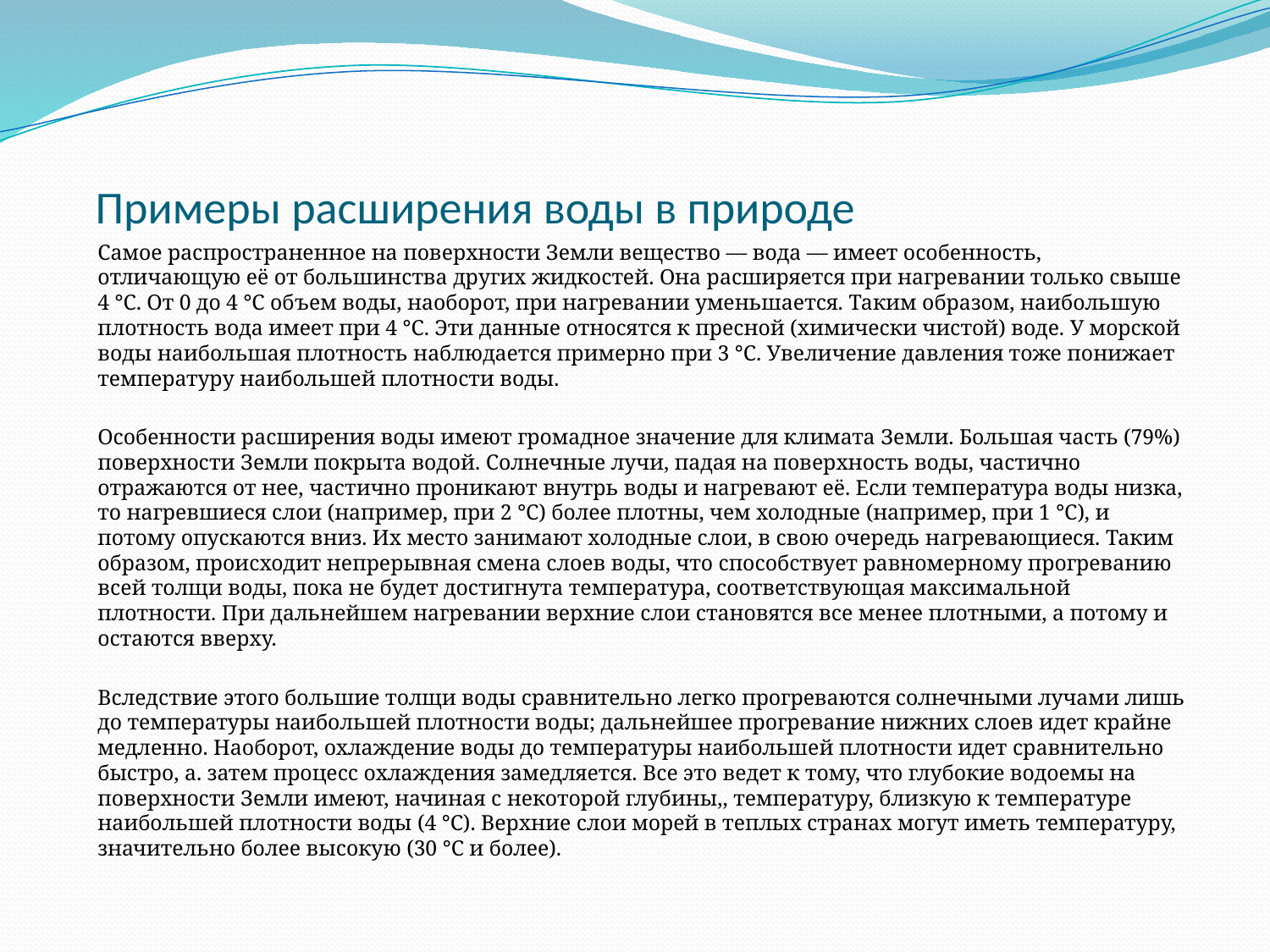

# Примеры расширения воды в природе
Самое распространенное на поверхности Земли вещество — вода — имеет особенность, отличающую её от большинства других жидкостей. Она расширяется при нагревании только свыше 4 °С. От 0 до 4 °С объем воды, наоборот, при нагревании уменьшается. Таким образом, наибольшую плотность вода имеет при 4 °С. Эти данные относятся к пресной (химически чистой) воде. У морской воды наибольшая плотность наблюдается примерно при 3 °С. Увеличение давления тоже понижает температуру наибольшей плотности воды.

Особенности расширения воды имеют громадное значение для климата Земли. Большая часть (79%) поверхности Земли покрыта водой. Солнечные лучи, падая на поверхность воды, частично отражаются от нее, частично проникают внутрь воды и нагревают её. Если температура воды низка, то нагревшиеся слои (например, при 2 °С) более плотны, чем холодные (например, при 1 °С), и потому опускаются вниз. Их место занимают холодные слои, в свою очередь нагревающиеся. Таким образом, происходит непрерывная смена слоев воды, что способствует равномерному прогреванию всей толщи воды, пока не будет достигнута температура, соответствующая максимальной плотности. При дальнейшем нагревании верхние слои становятся все менее плотными, а потому и остаются вверху.

Вследствие этого большие толщи воды сравнительно легко прогреваются солнечными лучами лишь до температуры наибольшей плотности воды; дальнейшее прогревание нижних слоев идет крайне медленно. Наоборот, охлаждение воды до температуры наибольшей плотности идет сравнительно быстро, а. затем процесс охлаждения замедляется. Все это ведет к тому, что глубокие водоемы на поверхности Земли имеют, начиная с некоторой глубины,, температуру, близкую к температуре наибольшей плотности воды (4 °С). Верхние слои морей в теплых странах могут иметь температуру, значительно более высокую (30 °С и более).